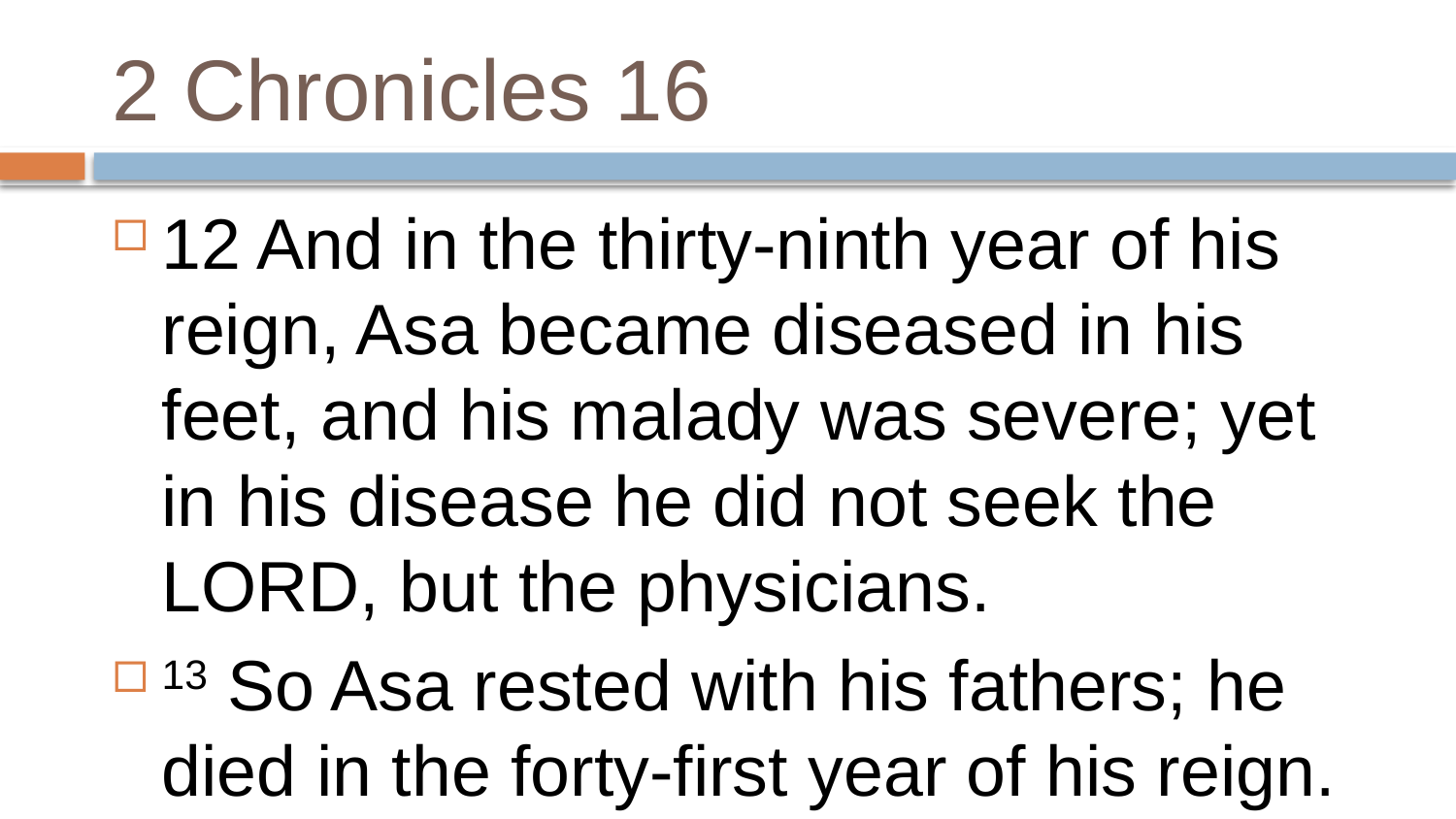

# 2 Chronicles 16
12 And in the thirty-ninth year of his reign, Asa became diseased in his feet, and his malady was severe; yet in his disease he did not seek the LORD, but the physicians.
13 So Asa rested with his fathers; he died in the forty-first year of his reign.